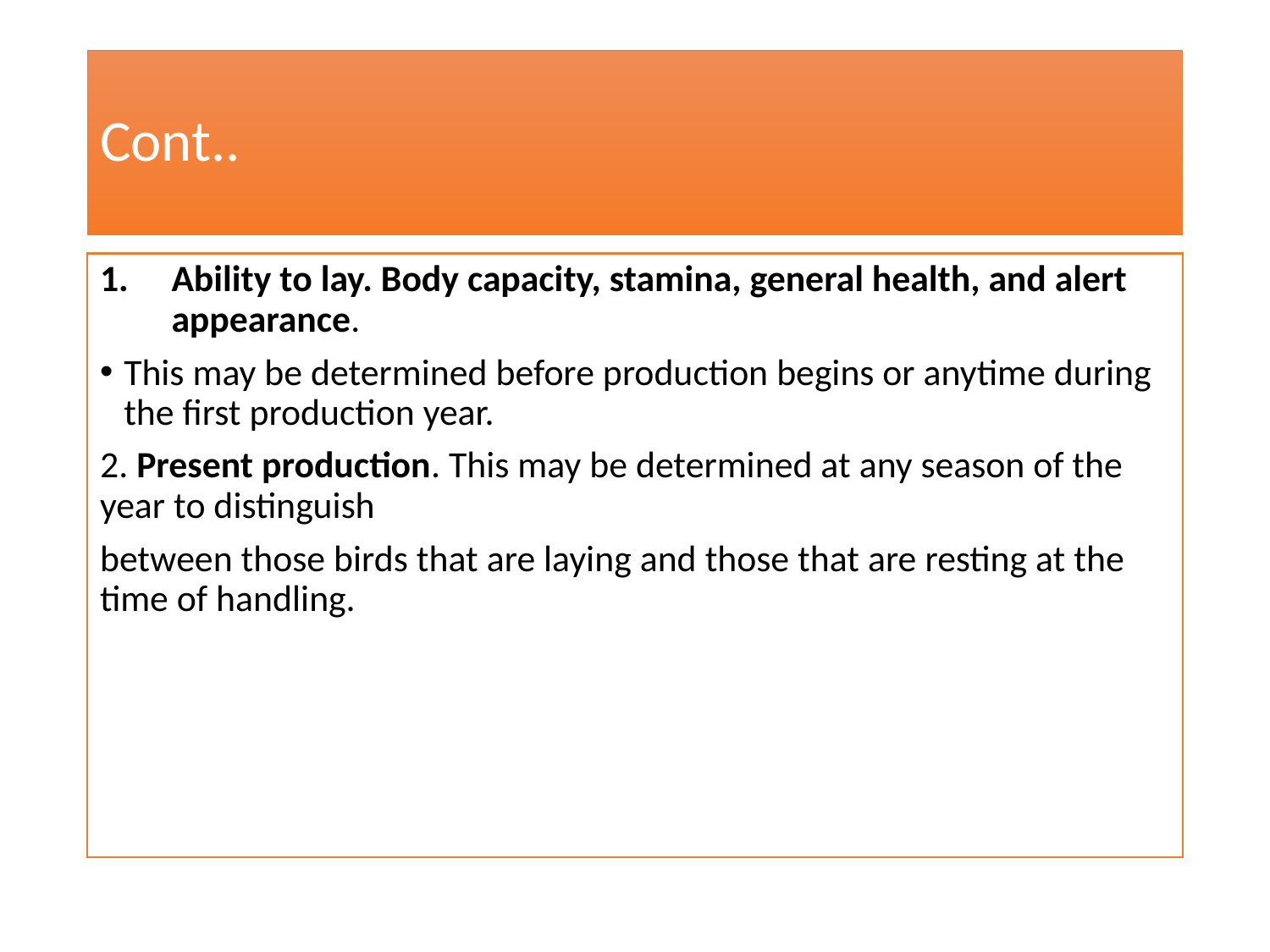

# Cont..
Ability to lay. Body capacity, stamina, general health, and alert appearance.
This may be determined before production begins or anytime during the first production year.
2. Present production. This may be determined at any season of the year to distinguish
between those birds that are laying and those that are resting at the time of handling.